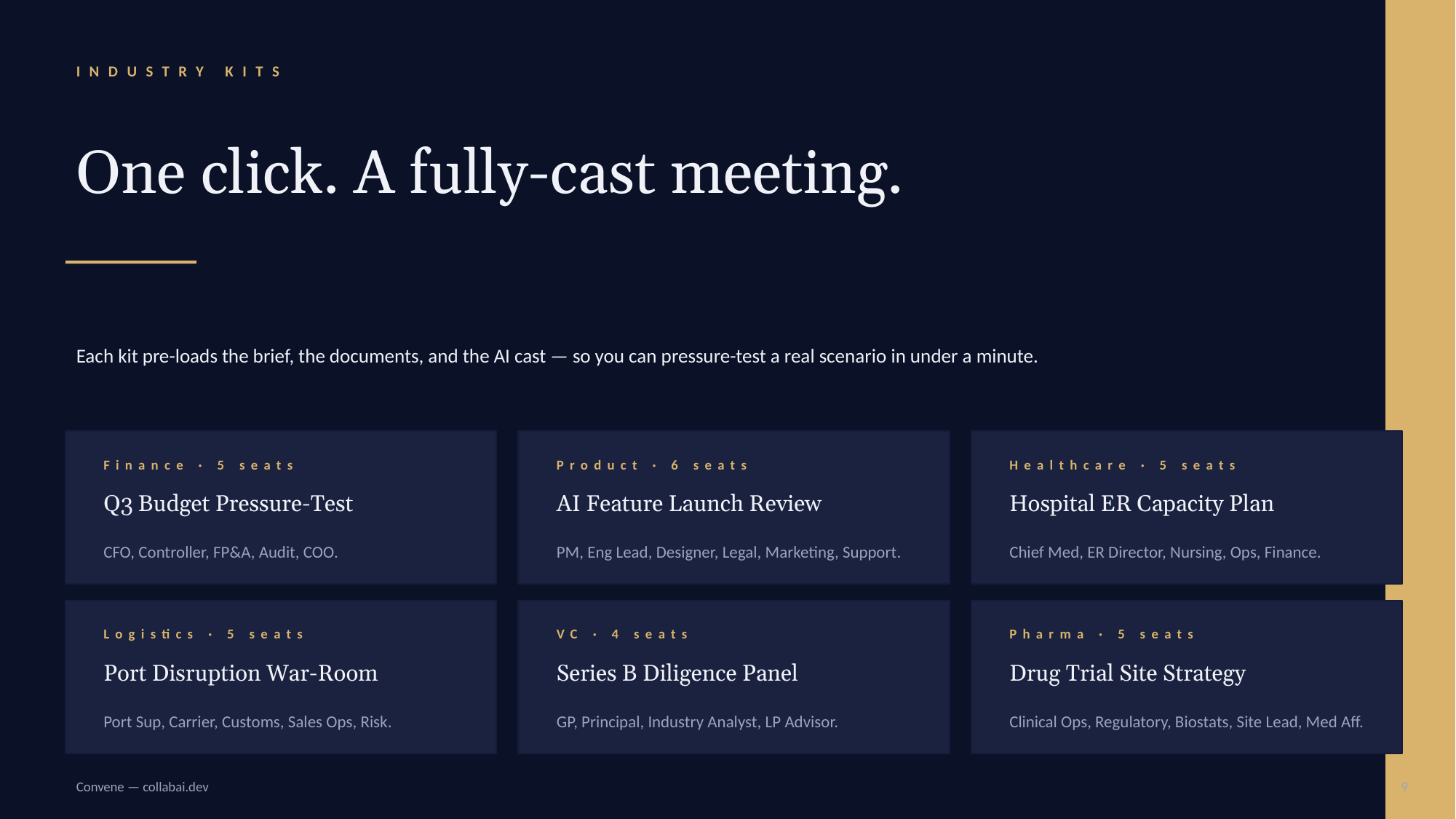

INDUSTRY KITS
One click. A fully-cast meeting.

Each kit pre-loads the brief, the documents, and the AI cast — so you can pressure-test a real scenario in under a minute.

Finance · 5 seats
Product · 6 seats
Healthcare · 5 seats
Q3 Budget Pressure-Test
AI Feature Launch Review
Hospital ER Capacity Plan
CFO, Controller, FP&A, Audit, COO.
PM, Eng Lead, Designer, Legal, Marketing, Support.
Chief Med, ER Director, Nursing, Ops, Finance.

Logistics · 5 seats
VC · 4 seats
Pharma · 5 seats
Port Disruption War-Room
Series B Diligence Panel
Drug Trial Site Strategy
Port Sup, Carrier, Customs, Sales Ops, Risk.
GP, Principal, Industry Analyst, LP Advisor.
Clinical Ops, Regulatory, Biostats, Site Lead, Med Aff.
Convene — collabai.dev
9